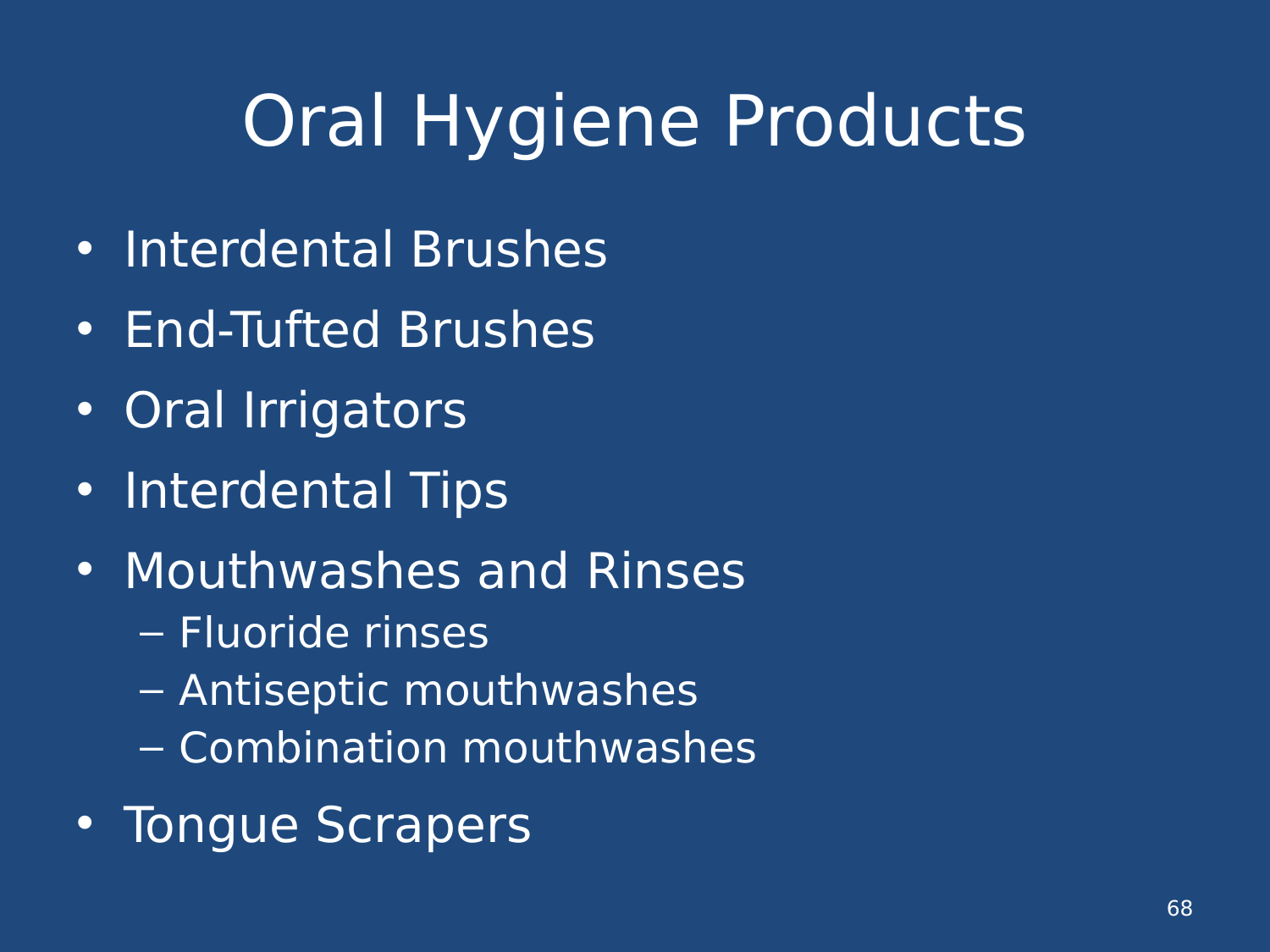

# Oral Hygiene Products
Interdental Brushes
End-Tufted Brushes
Oral Irrigators
Interdental Tips
Mouthwashes and Rinses
Fluoride rinses
Antiseptic mouthwashes
Combination mouthwashes
Tongue Scrapers
68